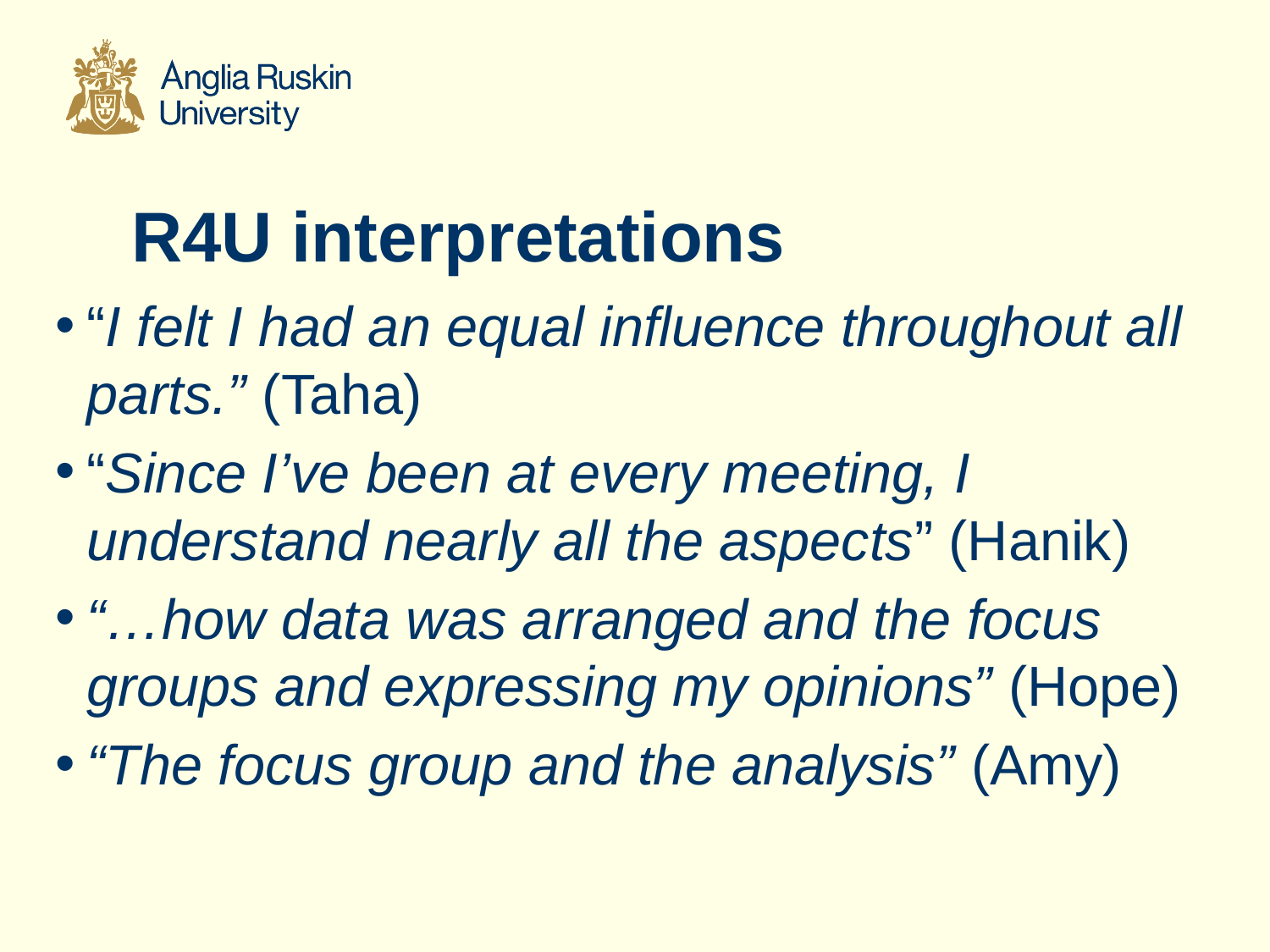

# R4U interpretations
“I felt I had an equal influence throughout all parts.” (Taha)
“Since I’ve been at every meeting, I understand nearly all the aspects” (Hanik)
“…how data was arranged and the focus groups and expressing my opinions” (Hope)
“The focus group and the analysis” (Amy)